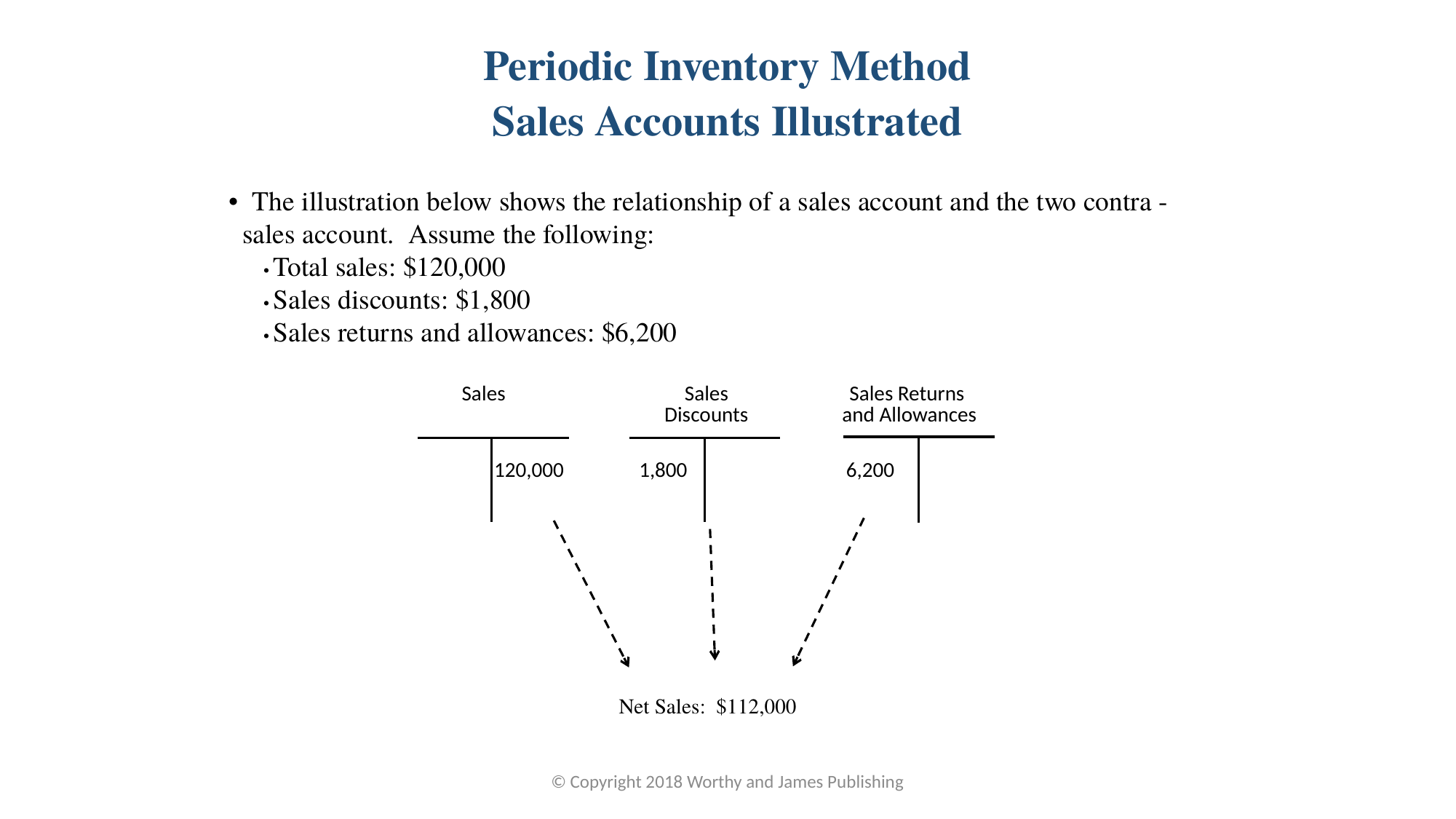

Periodic Inventory Method
Sales Accounts Illustrated

•  The illustration below shows the relationship of a sales account and the two contra - sales account.  Assume the following:
     • Total sales: $120,000
     • Sales discounts: $1,800
     • Sales returns and allowances: $6,200

| Sales |  |  | Sales Discounts |  |  | Sales Returns and Allowances |  |  |
| --- | --- | --- | --- | --- | --- | --- | --- | --- |
|  |  |  |  |  |  |  |  |  |
|  | 120,000 |  | 1,800 |  |  | 6,200 |  |  |
|  |  |  |  |  |  |  |  |  |
Net Sales:  $112,000
© Copyright 2018 Worthy and James Publishing